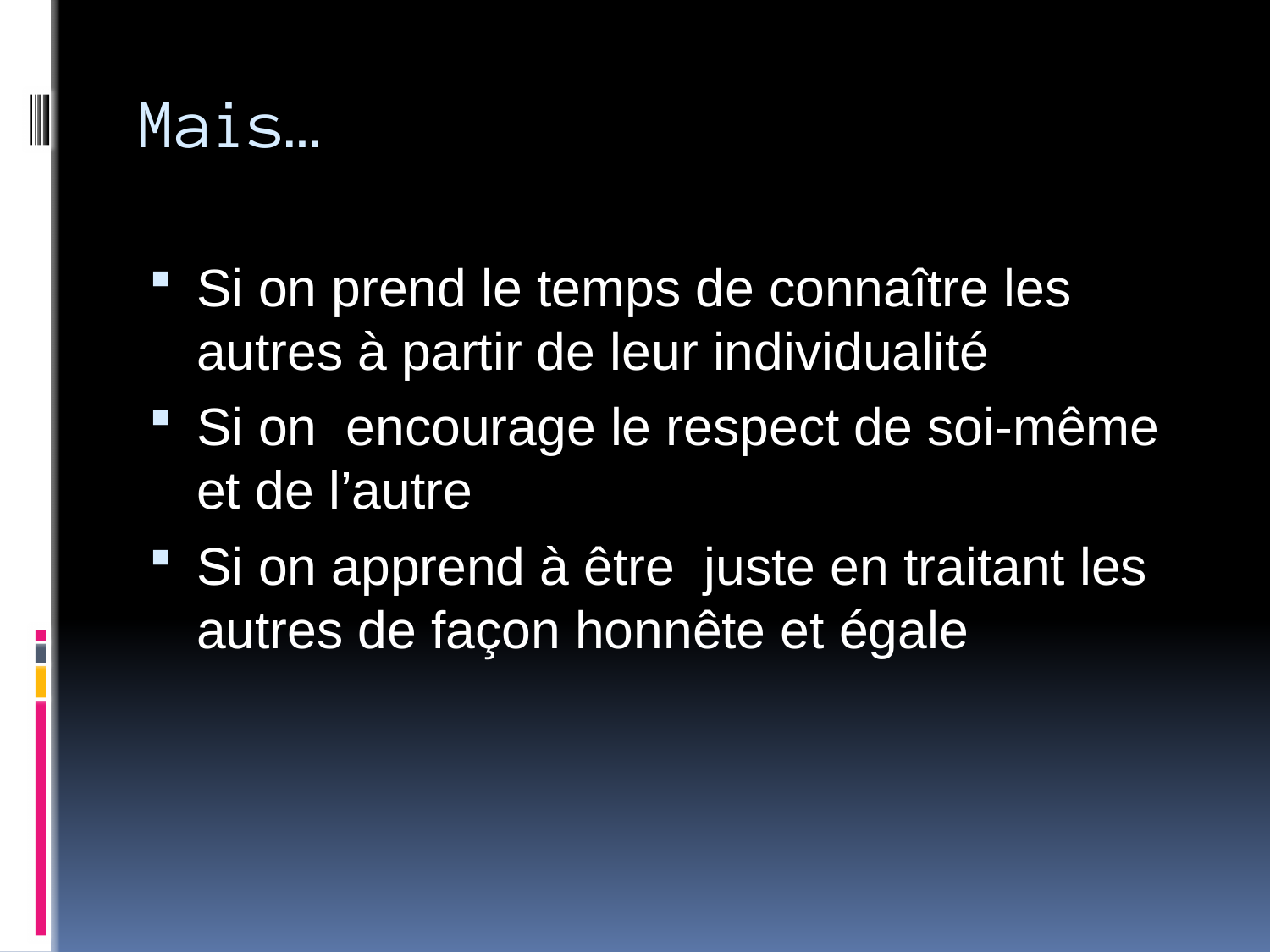

# Mais…
Si on prend le temps de connaître les autres à partir de leur individualité
Si on  encourage le respect de soi-même et de l’autre
Si on apprend à être  juste en traitant les autres de façon honnête et égale